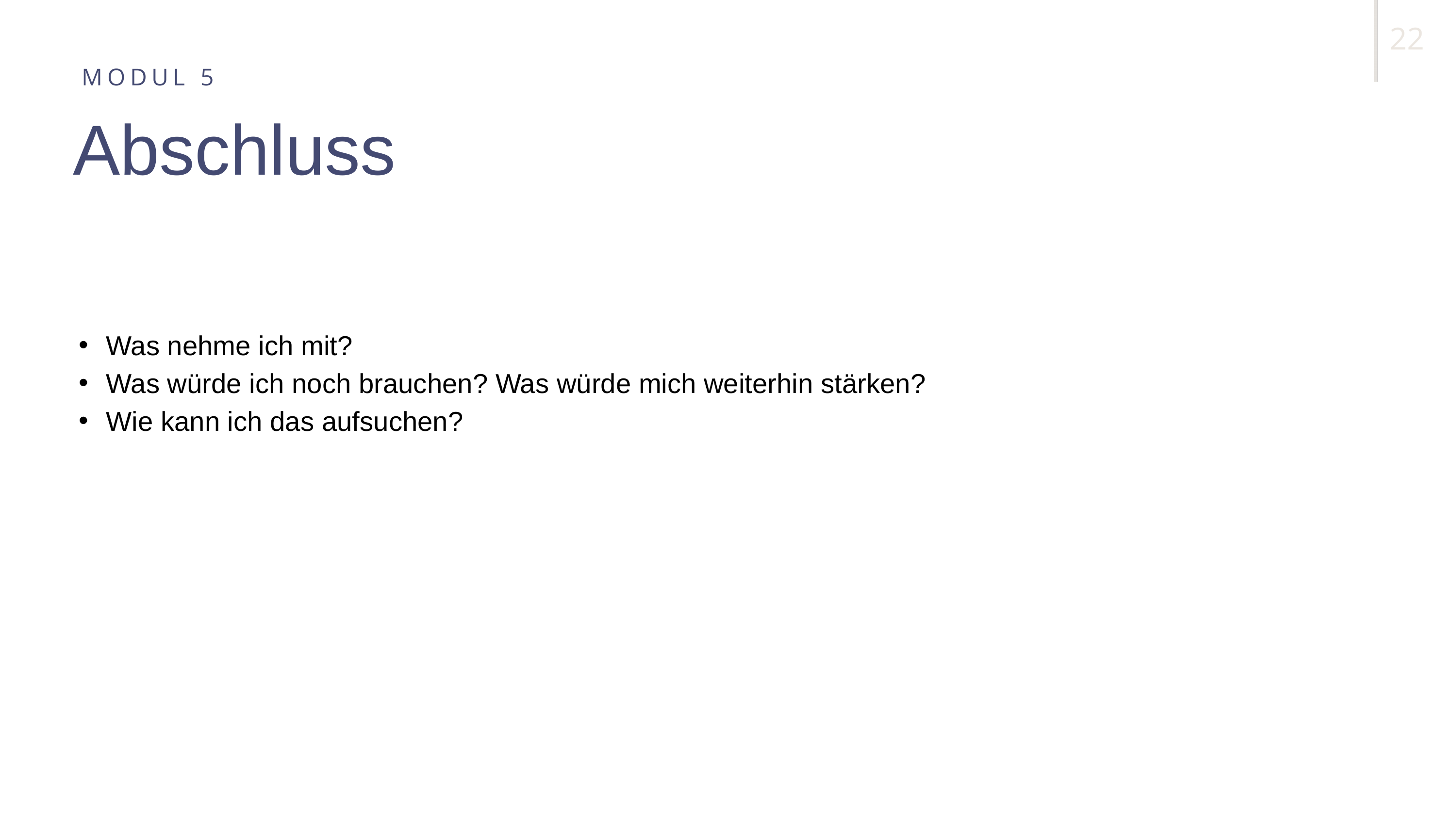

22
MODUL 5
Abschluss

Was nehme ich mit?
Was würde ich noch brauchen? Was würde mich weiterhin stärken?
Wie kann ich das aufsuchen?